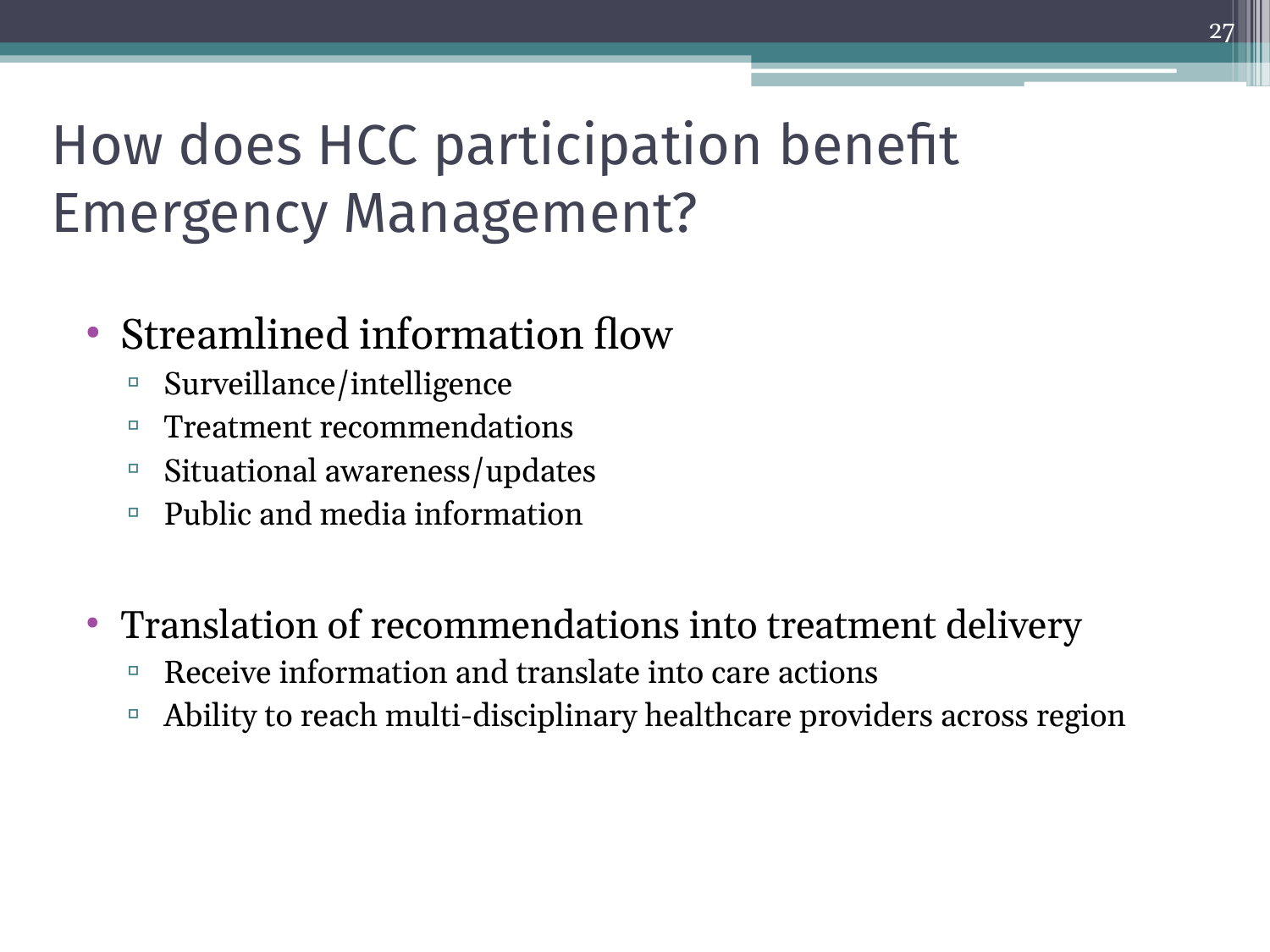

27
# How does HCC participation benefit Emergency Management?
Streamlined information flow
Surveillance/intelligence
Treatment recommendations
Situational awareness/updates
Public and media information

Translation of recommendations into treatment delivery
Receive information and translate into care actions
Ability to reach multi-disciplinary healthcare providers across region